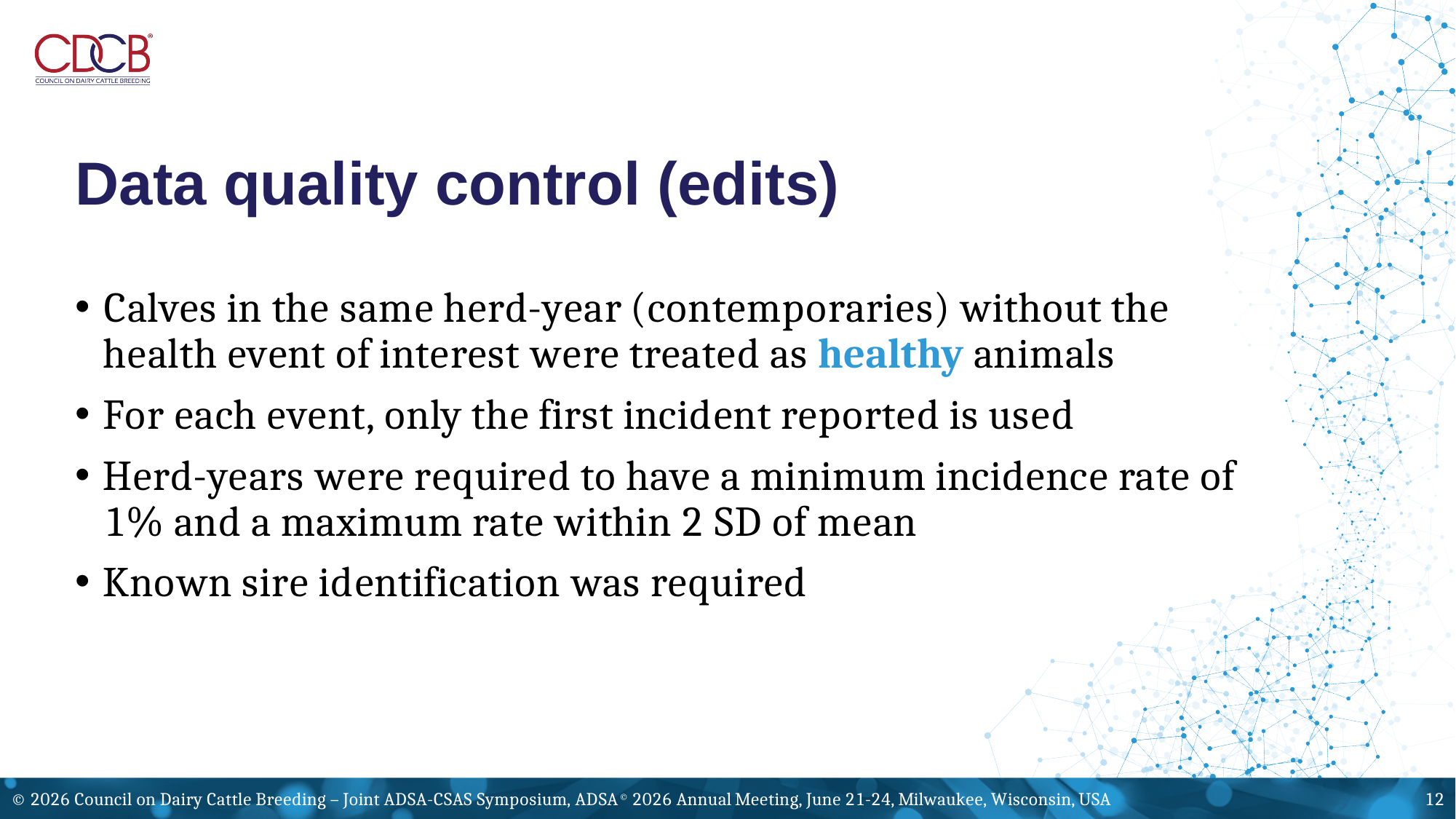

# Data quality control (edits)
Calves in the same herd-year (contemporaries) without the health event of interest were treated as healthy animals
For each event, only the first incident reported is used
Herd-years were required to have a minimum incidence rate of 1% and a maximum rate within 2 SD of mean
Known sire identification was required

© 2026 Council on Dairy Cattle Breeding – Joint ADSA-CSAS Symposium, ADSA© 2026 Annual Meeting, June 21-24, Milwaukee, Wisconsin, USA
12